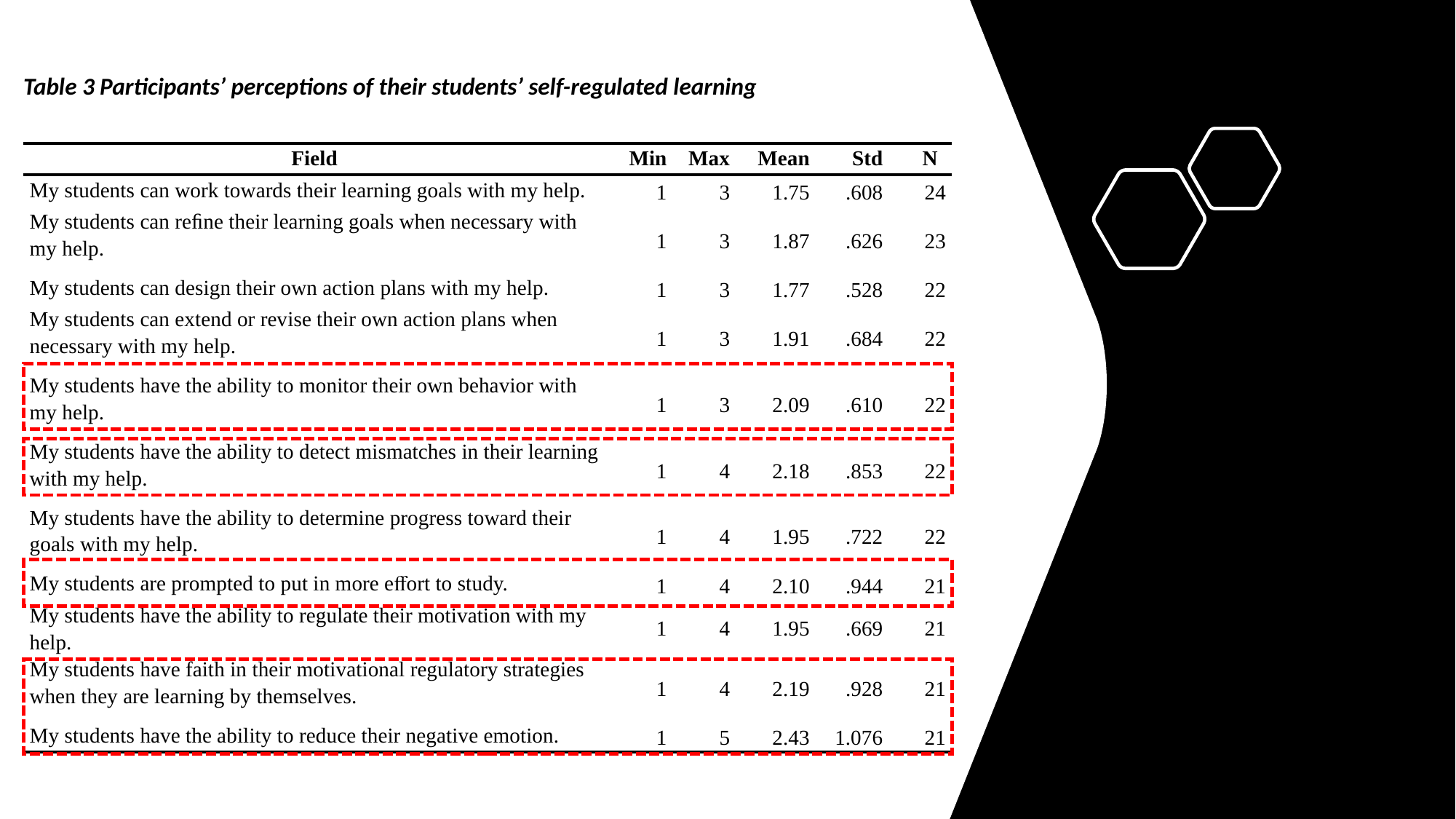

Table 3 Participants’ perceptions of their students’ self-regulated learning

| Field | Min | Max | Mean | Std | N |
| --- | --- | --- | --- | --- | --- |
| My students can work towards their learning goals with my help. | 1 | 3 | 1.75 | .608 | 24 |
| My students can reﬁne their learning goals when necessary with my help. | 1 | 3 | 1.87 | .626 | 23 |
| My students can design their own action plans with my help. | 1 | 3 | 1.77 | .528 | 22 |
| My students can extend or revise their own action plans when necessary with my help. | 1 | 3 | 1.91 | .684 | 22 |
| My students have the ability to monitor their own behavior with my help. | 1 | 3 | 2.09 | .610 | 22 |
| My students have the ability to detect mismatches in their learning with my help. | 1 | 4 | 2.18 | .853 | 22 |
| My students have the ability to determine progress toward their goals with my help. | 1 | 4 | 1.95 | .722 | 22 |
| My students are prompted to put in more eﬀort to study. | 1 | 4 | 2.10 | .944 | 21 |
| My students have the ability to regulate their motivation with my help. | 1 | 4 | 1.95 | .669 | 21 |
| My students have faith in their motivational regulatory strategies when they are learning by themselves. | 1 | 4 | 2.19 | .928 | 21 |
| My students have the ability to reduce their negative emotion. | 1 | 5 | 2.43 | 1.076 | 21 |